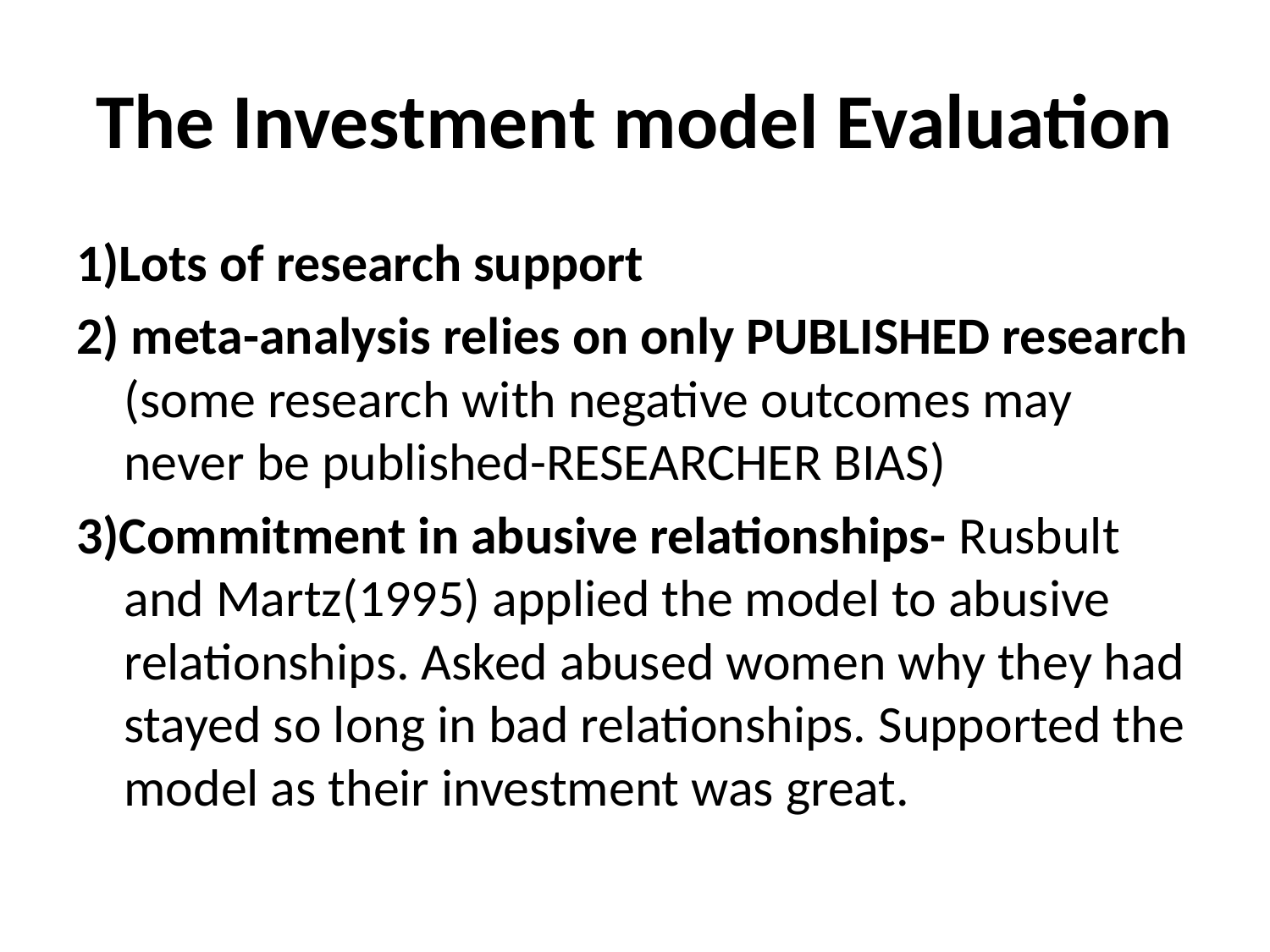

# The Investment model Evaluation
1)Lots of research support
2) meta-analysis relies on only PUBLISHED research (some research with negative outcomes may never be published-RESEARCHER BIAS)
3)Commitment in abusive relationships- Rusbult and Martz(1995) applied the model to abusive relationships. Asked abused women why they had stayed so long in bad relationships. Supported the model as their investment was great.